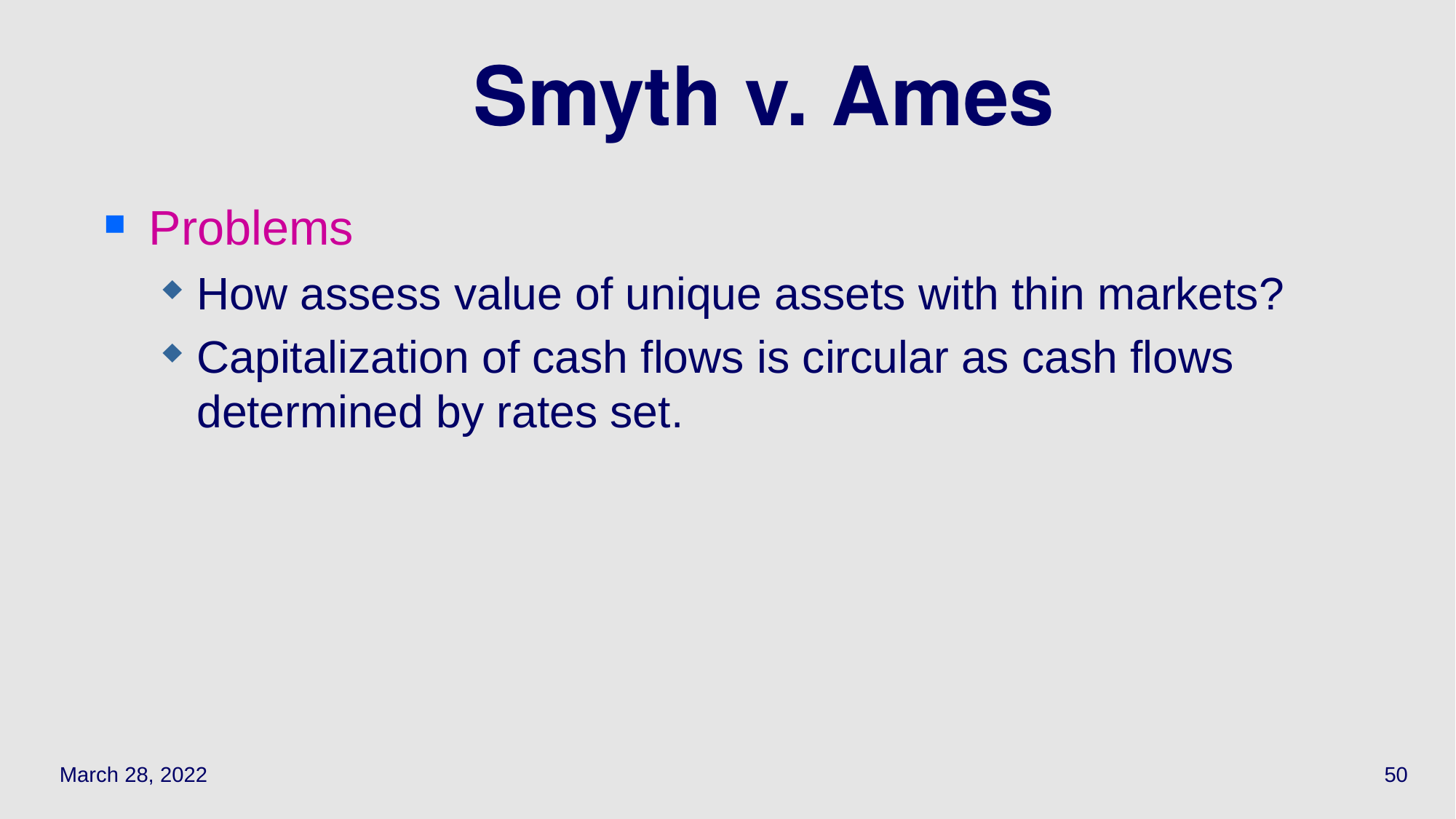

50
# Smyth v. Ames
Problems
How assess value of unique assets with thin markets?
Capitalization of cash flows is circular as cash flows determined by rates set.
March 28, 2022